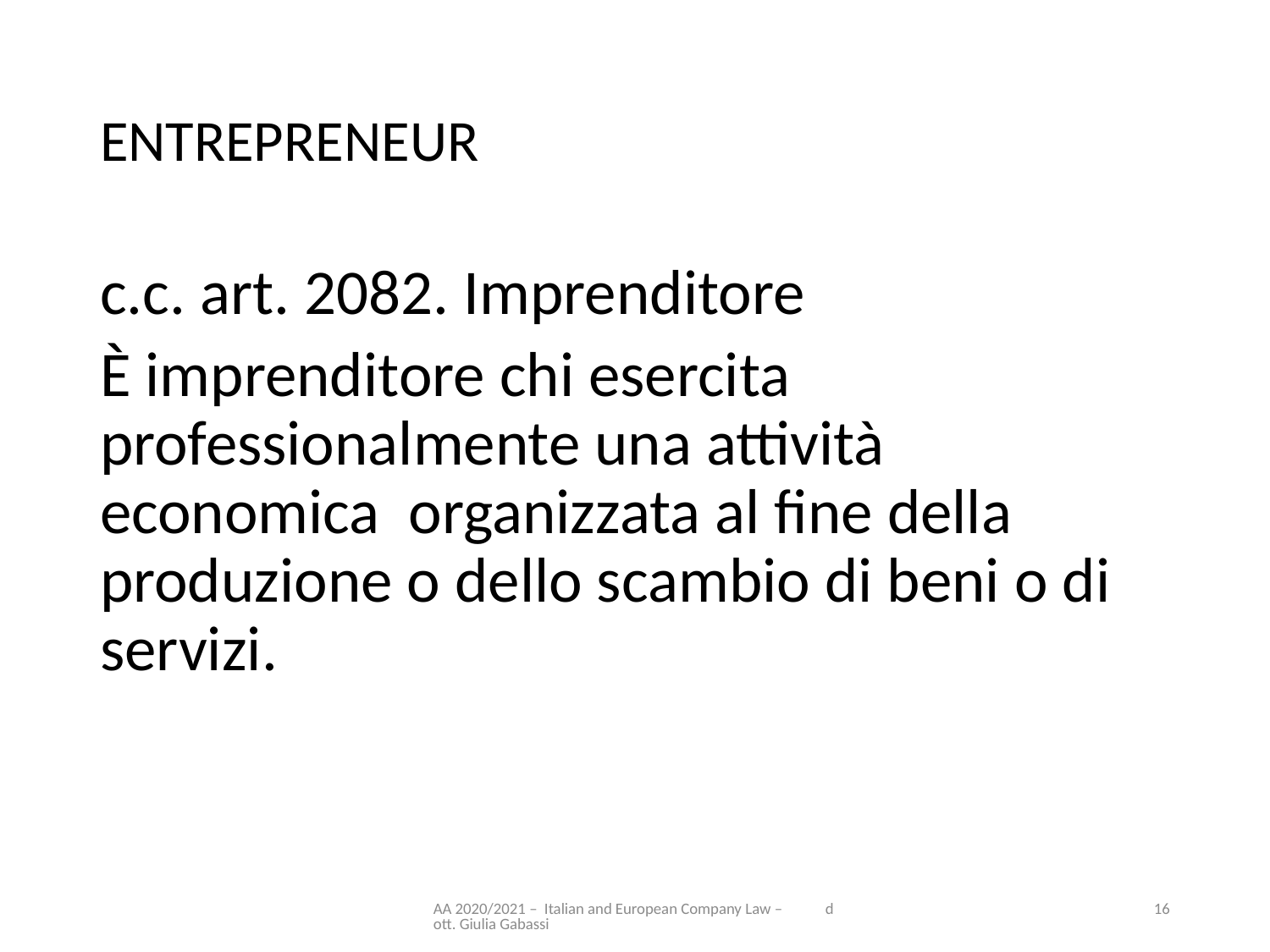

# ENTREPRENEUR
c.c. art. 2082. Imprenditore
È imprenditore chi esercita professionalmente una attività economica  organizzata al fine della produzione o dello scambio di beni o di servizi.

AA 2020/2021 –  Italian and European Company Law –            dott. Giulia Gabassi
16